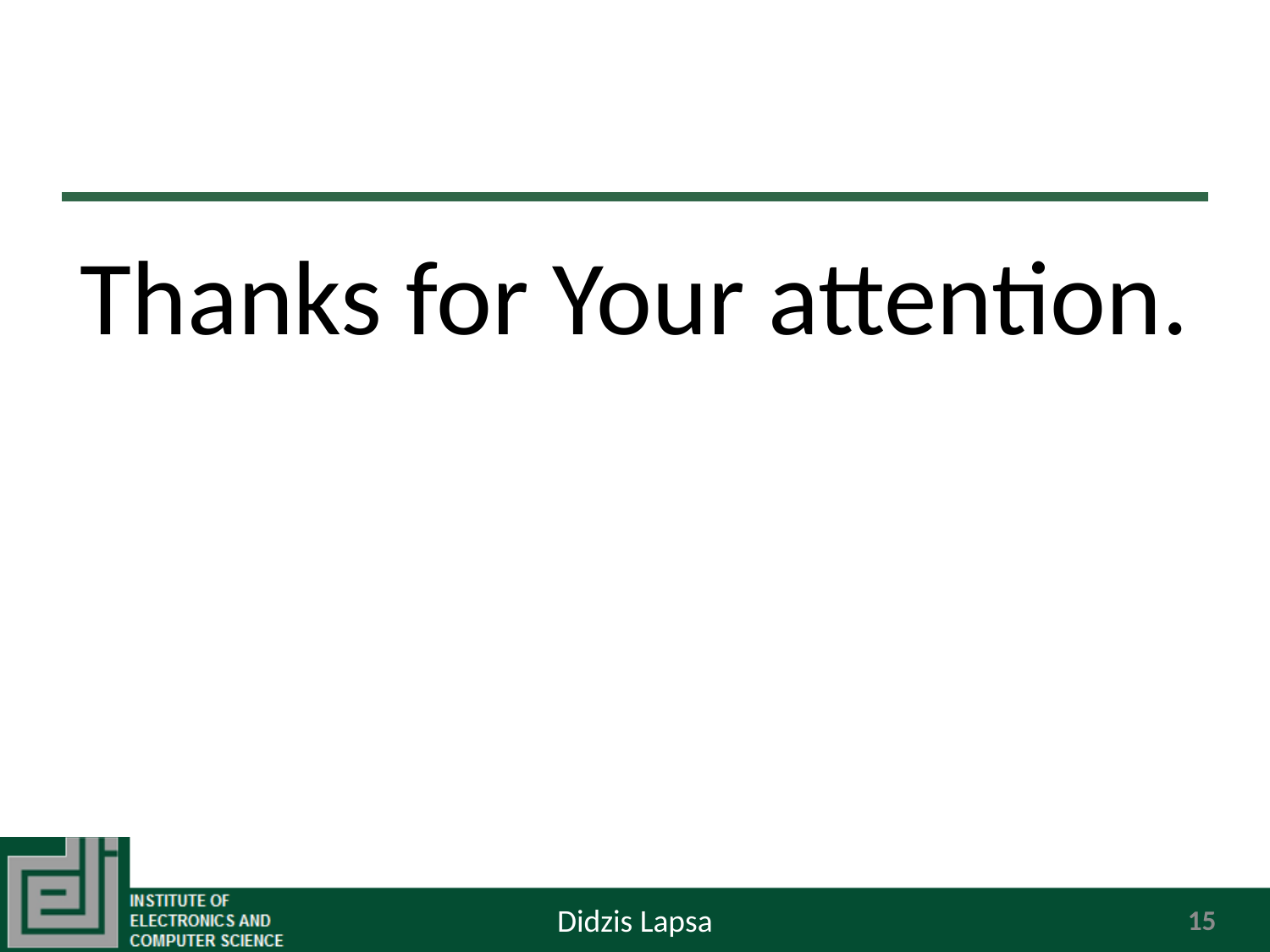

Thanks for Your attention.
Didzis Lapsa
15